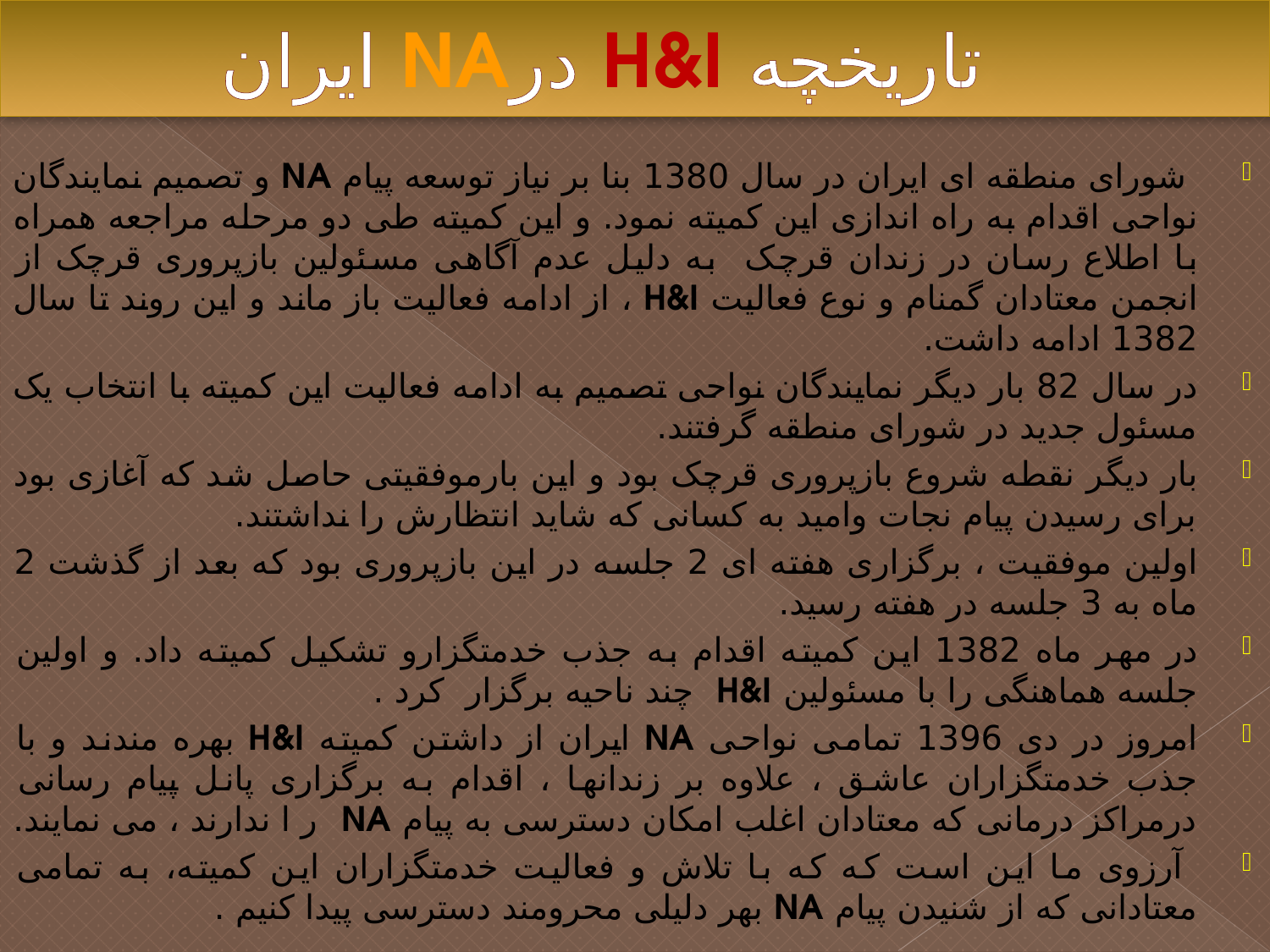

# تاریخچه H&I درNA ایران
 شورای منطقه ای ایران در سال 1380 بنا بر نیاز توسعه پیام NA و تصمیم نمایندگان نواحی اقدام به راه اندازی این کمیته نمود. و این کمیته طی دو مرحله مراجعه همراه با اطلاع رسان در زندان قرچک  به دلیل عدم آگاهی مسئولین بازپروری قرچک از انجمن معتادان گمنام و نوع فعالیت H&I ، از ادامه فعالیت باز ماند و این روند تا سال 1382 ادامه داشت.
در سال 82 بار دیگر نمایندگان نواحی تصمیم به ادامه فعالیت این کمیته با انتخاب یک مسئول جدید در شورای منطقه گرفتند.
بار دیگر نقطه شروع بازپروری قرچک بود و این بارموفقیتی حاصل شد که آغازی بود برای رسیدن پیام نجات وامید به کسانی که شاید انتظارش را نداشتند.
اولین موفقیت ، برگزاری هفته ای 2 جلسه در این بازپروری بود که بعد از گذشت 2 ماه به 3 جلسه در هفته رسید.
در مهر ماه 1382 این کمیته اقدام به جذب خدمتگزارو تشکیل کمیته داد. و اولین جلسه هماهنگی را با مسئولین H&I  چند ناحیه برگزار  کرد .
امروز در دی 1396 تمامی نواحی NA ایران از داشتن کمیته H&I بهره مندند و با جذب خدمتگزاران عاشق ، علاوه بر زندانها ، اقدام به برگزاری پانل پیام رسانی درمراکز درمانی که معتادان اغلب امکان دسترسی به پیام NA  ر ا ندارند ، می نمایند.
 آرزوی ما این است که که با تلاش و فعالیت خدمتگزاران این کمیته، به تمامی معتادانی که از شنیدن پیام NA بهر دلیلی محرومند دسترسی پیدا کنیم .